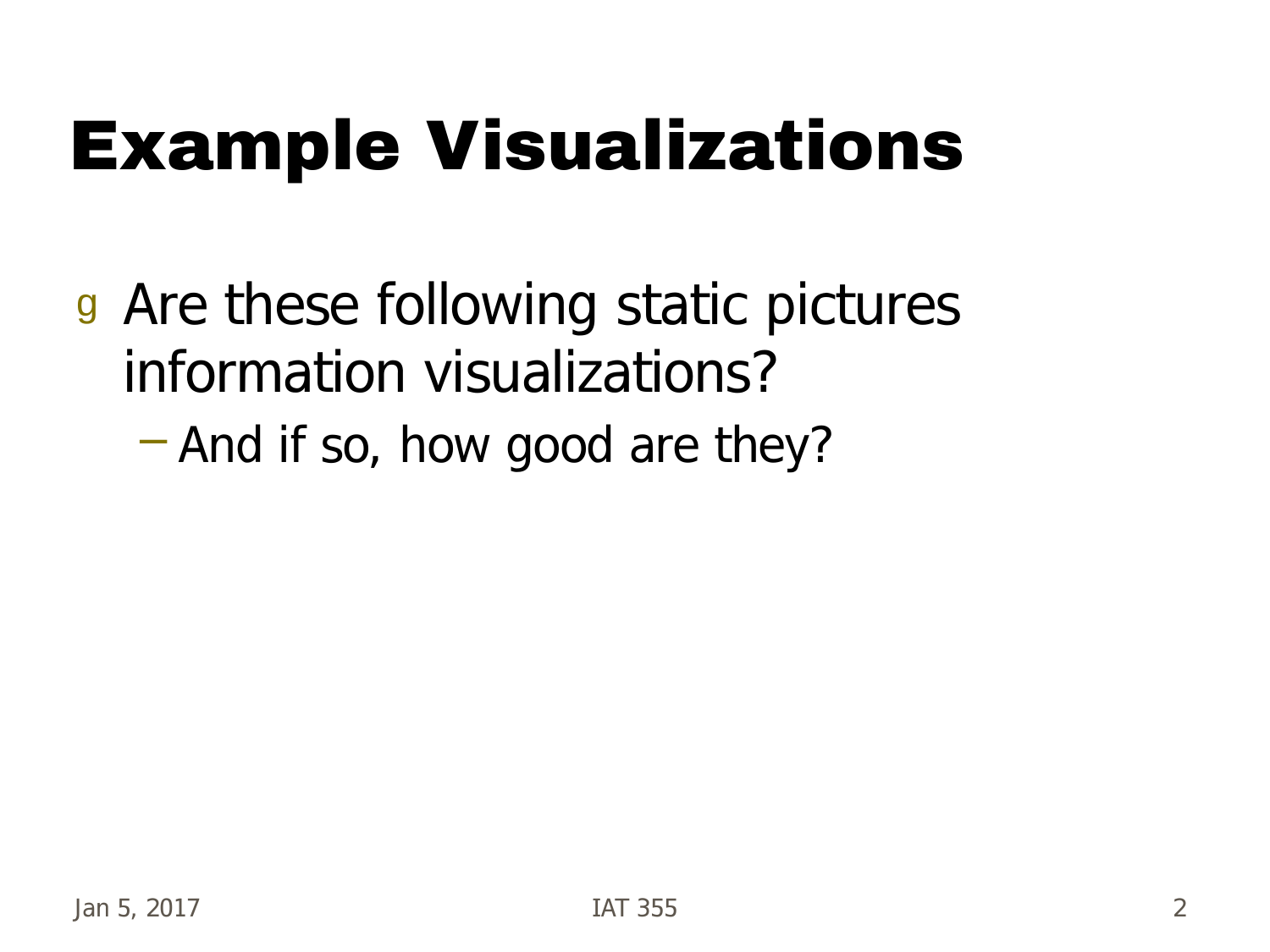

# Example Visualizations
Are these following static pictures information visualizations?
And if so, how good are they?
Jan 5, 2017
IAT 355
2